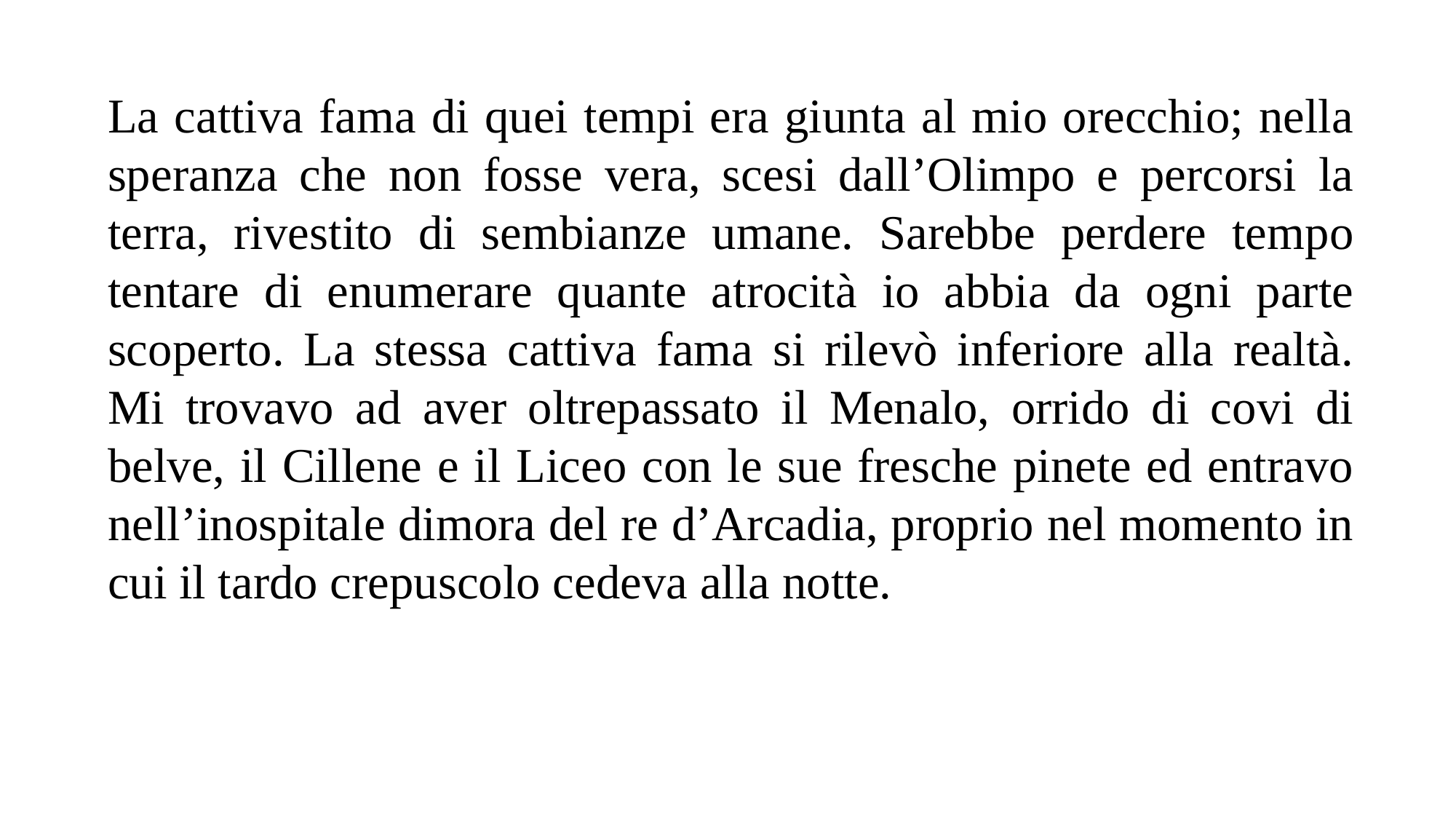

La cattiva fama di quei tempi era giunta al mio orecchio; nella speranza che non fosse vera, scesi dall’Olimpo e percorsi la terra, rivestito di sembianze umane. Sarebbe perdere tempo tentare di enumerare quante atrocità io abbia da ogni parte scoperto. La stessa cattiva fama si rilevò inferiore alla realtà. Mi trovavo ad aver oltrepassato il Menalo, orrido di covi di belve, il Cillene e il Liceo con le sue fresche pinete ed entravo nell’inospitale dimora del re d’Arcadia, proprio nel momento in cui il tardo crepuscolo cedeva alla notte.